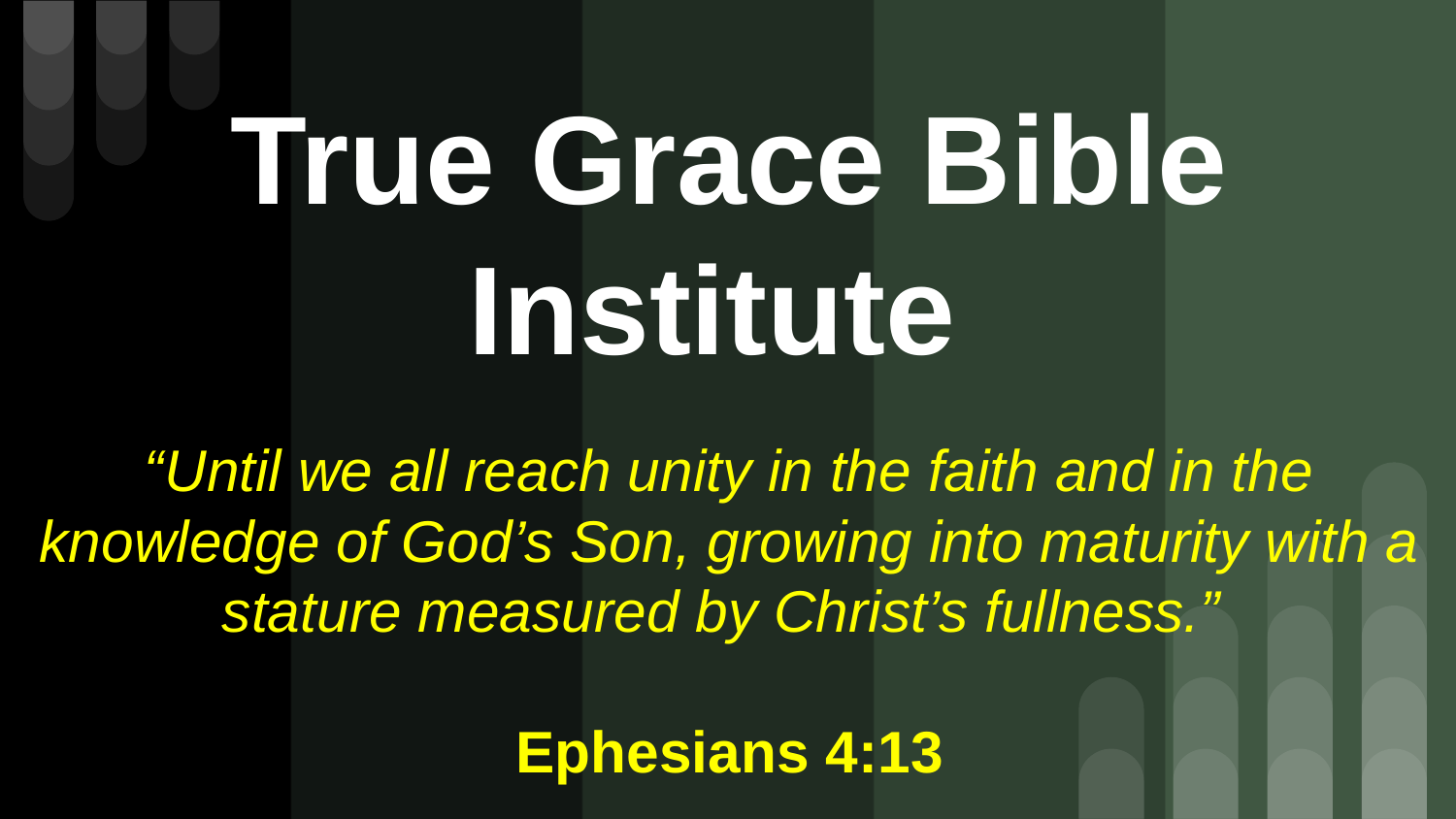

# True Grace Bible Institute

“Until we all reach unity in the faith and in the knowledge of God’s Son, growing into maturity with a stature measured by Christ’s fullness.”

Ephesians 4:13